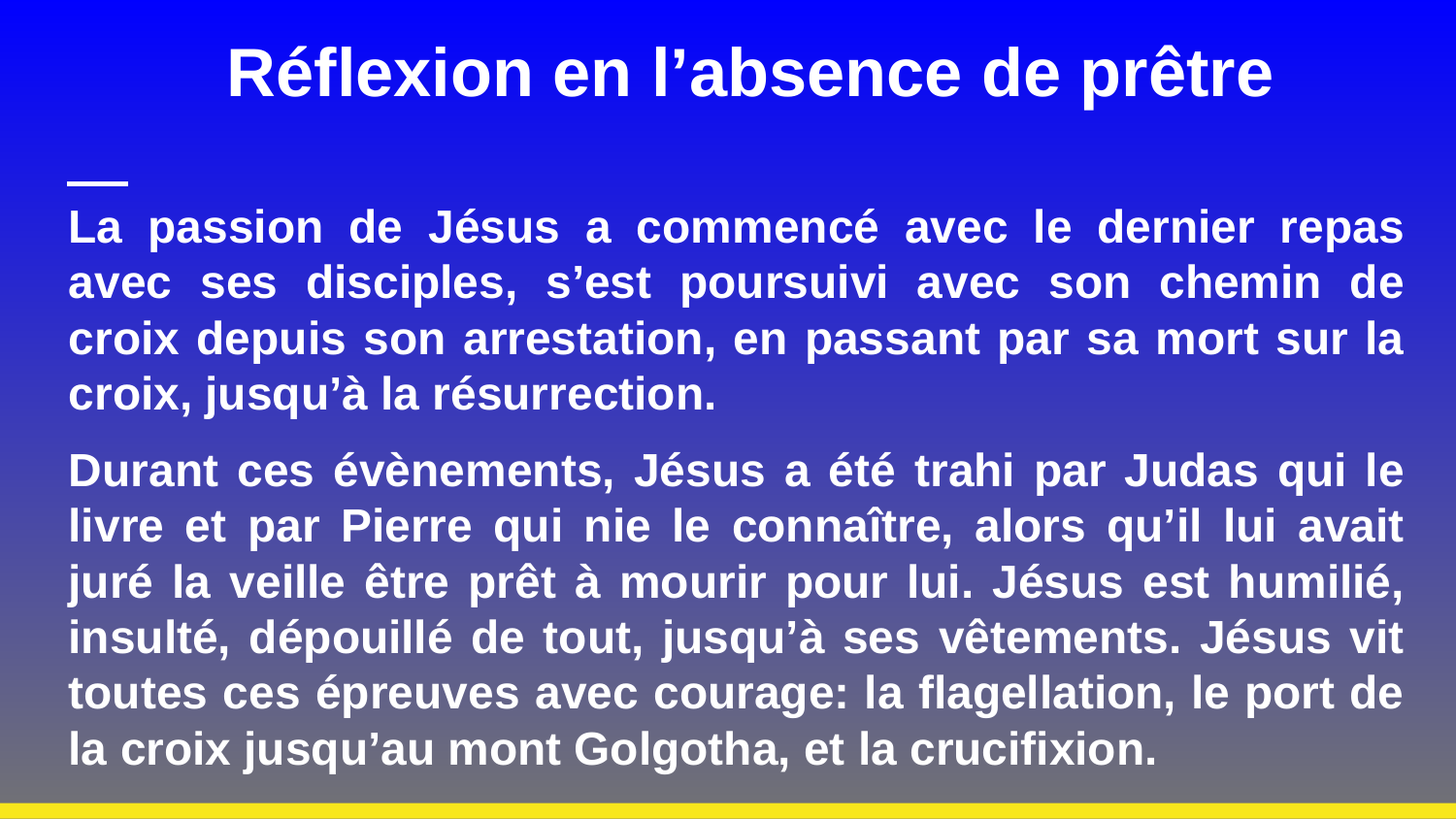

# Réflexion en l’absence de prêtre
La passion de Jésus a commencé avec le dernier repas avec ses disciples, s’est poursuivi avec son chemin de croix depuis son arrestation, en passant par sa mort sur la croix, jusqu’à la résurrection.
Durant ces évènements, Jésus a été trahi par Judas qui le livre et par Pierre qui nie le connaître, alors qu’il lui avait juré la veille être prêt à mourir pour lui. Jésus est humilié, insulté, dépouillé de tout, jusqu’à ses vêtements. Jésus vit toutes ces épreuves avec courage: la flagellation, le port de la croix jusqu’au mont Golgotha, et la crucifixion.